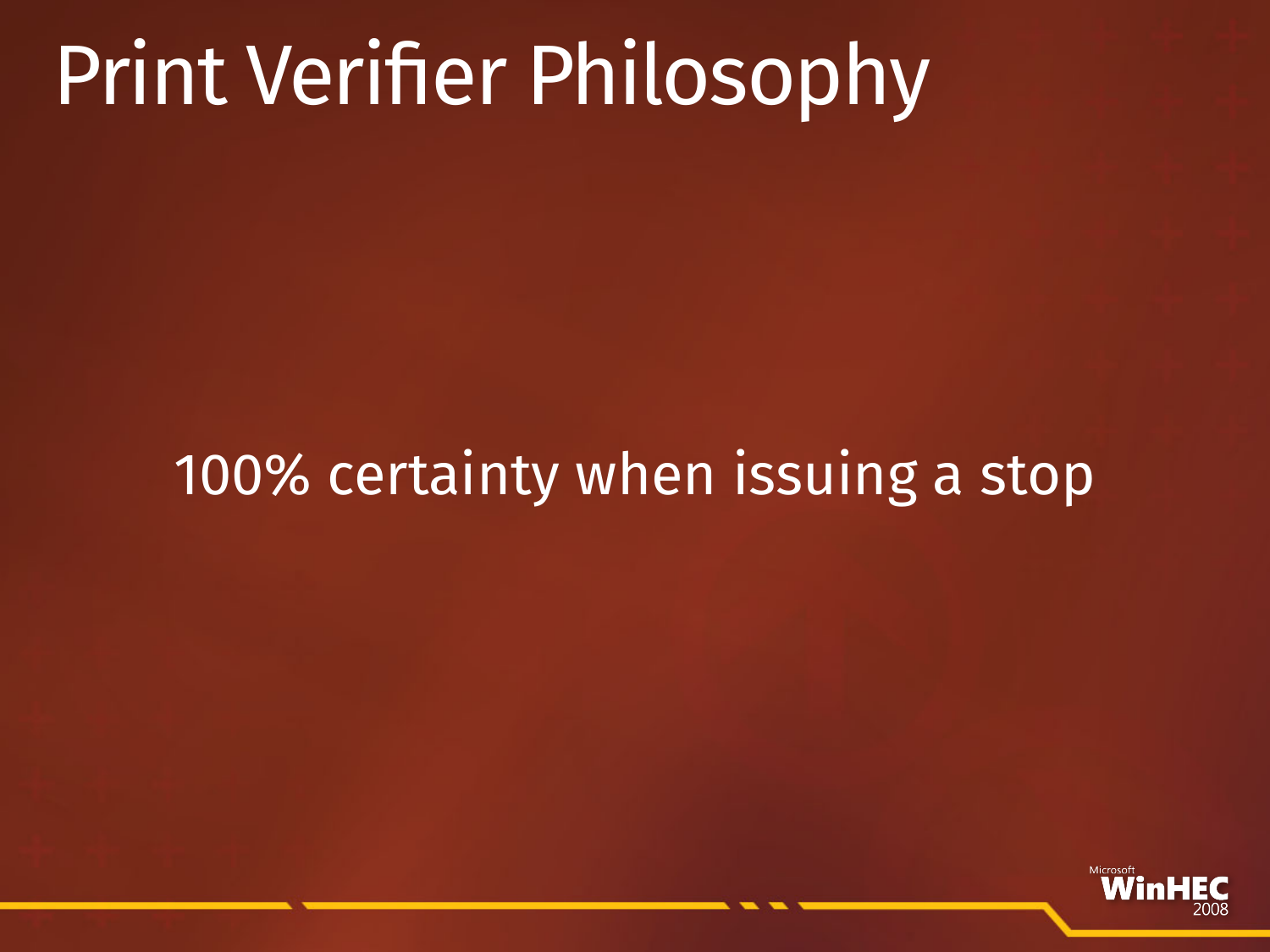

# Print Verifier Philosophy
100% certainty when issuing a stop